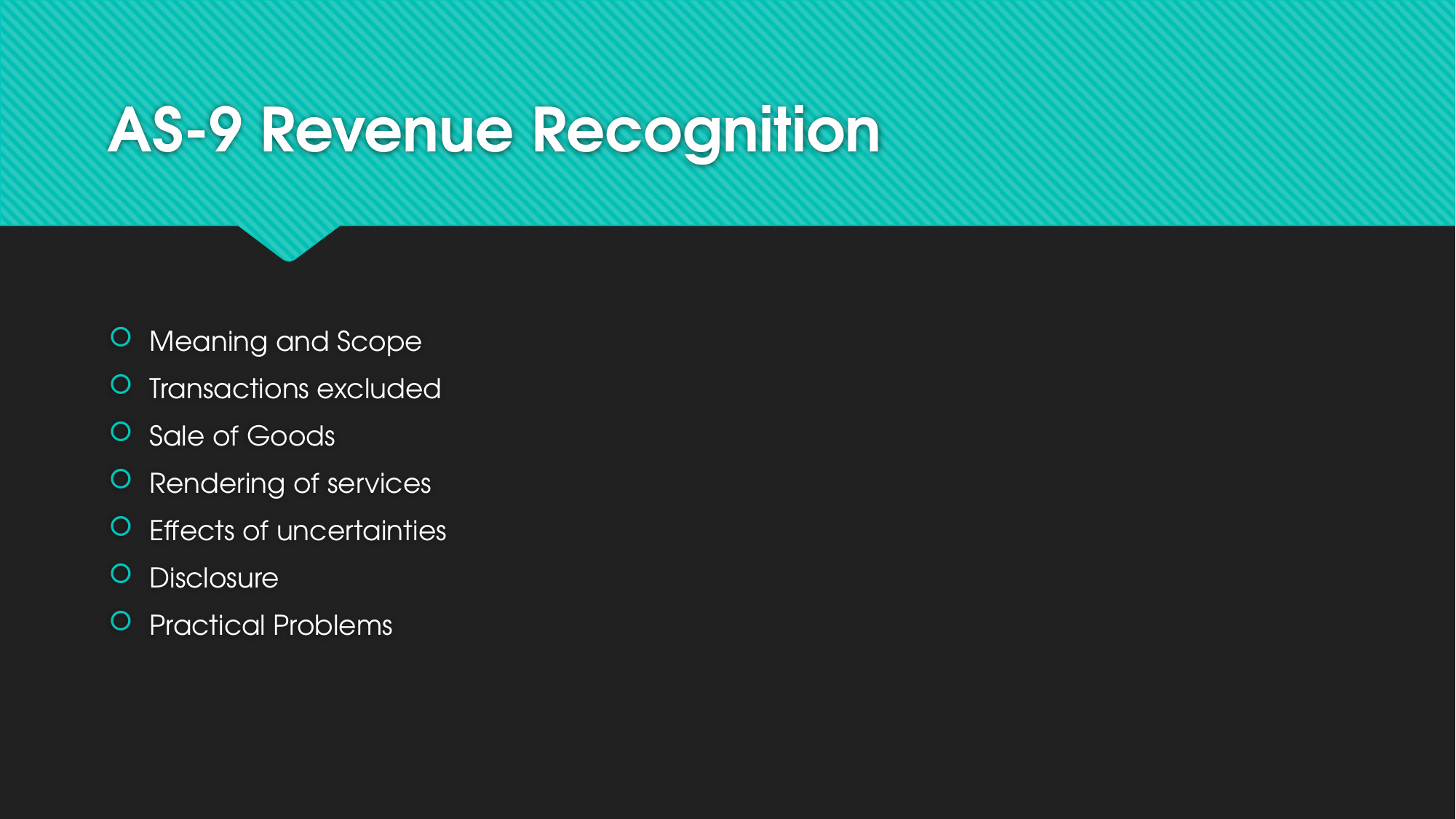

# AS-9 Revenue Recognition
Meaning and Scope
Transactions excluded
Sale of Goods
Rendering of services
Effects of uncertainties
Disclosure
Practical Problems